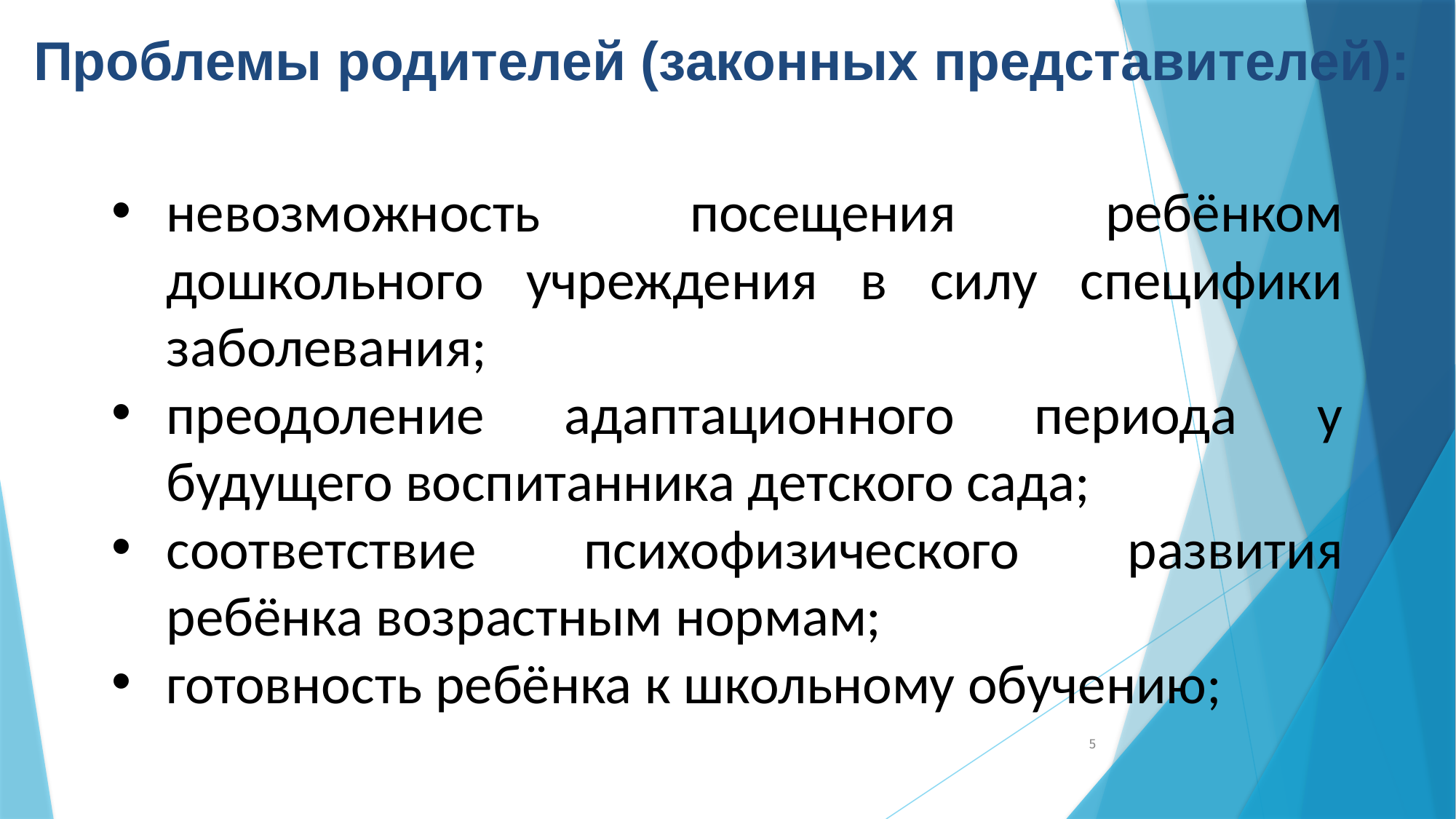

Проблемы родителей (законных представителей):
невозможность посещения ребёнком дошкольного учреждения в силу специфики заболевания;
преодоление адаптационного периода у будущего воспитанника детского сада;
соответствие психофизического развития ребёнка возрастным нормам;
готовность ребёнка к школьному обучению;
5